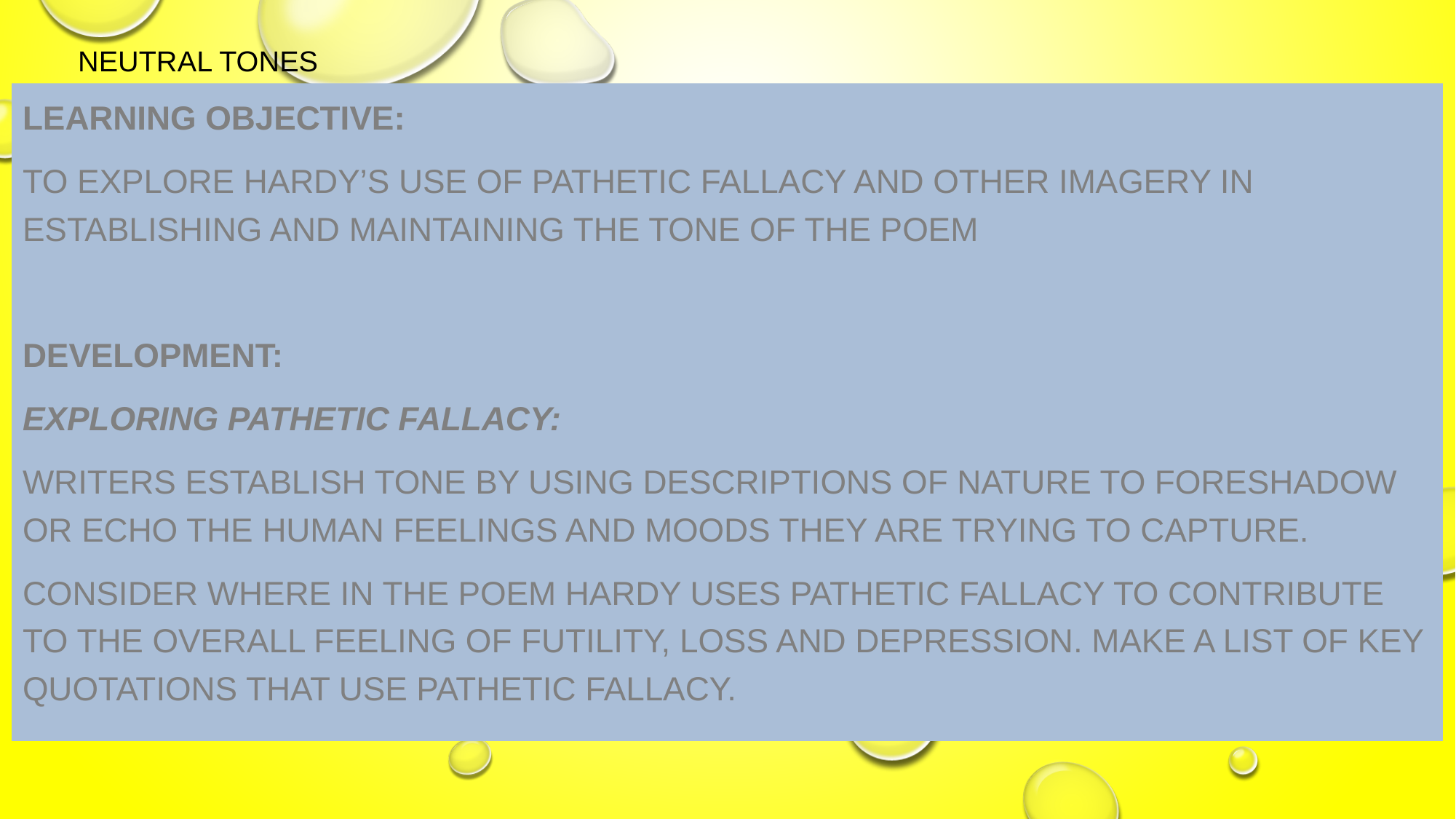

# Neutral tones
Learning objective:
to explore Hardy’s use of pathetic fallacy and other imagery in establishing and maintaining the tone of the poem

Development:
Exploring pathetic fallacy:
writers establish tone by using descriptions of nature to foreshadow or echo the human feelings and moods they are trying to capture.
consider where in the poem Hardy uses pathetic fallacy to contribute to the overall feeling of futility, loss and depression. Make a list of key quotations that use pathetic fallacy.